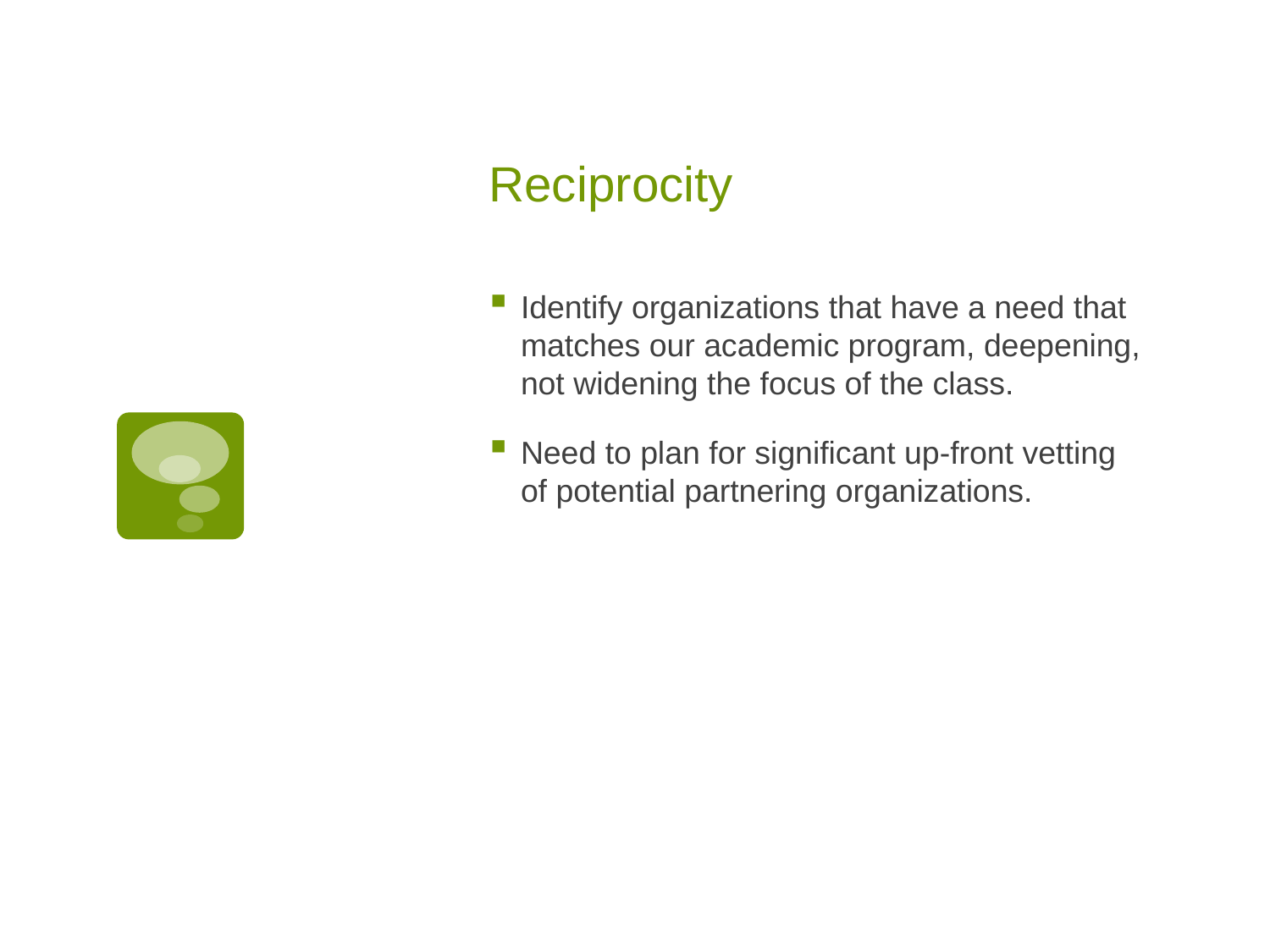

# Reciprocity
Identify organizations that have a need that matches our academic program, deepening, not widening the focus of the class.
Need to plan for significant up-front vetting of potential partnering organizations.